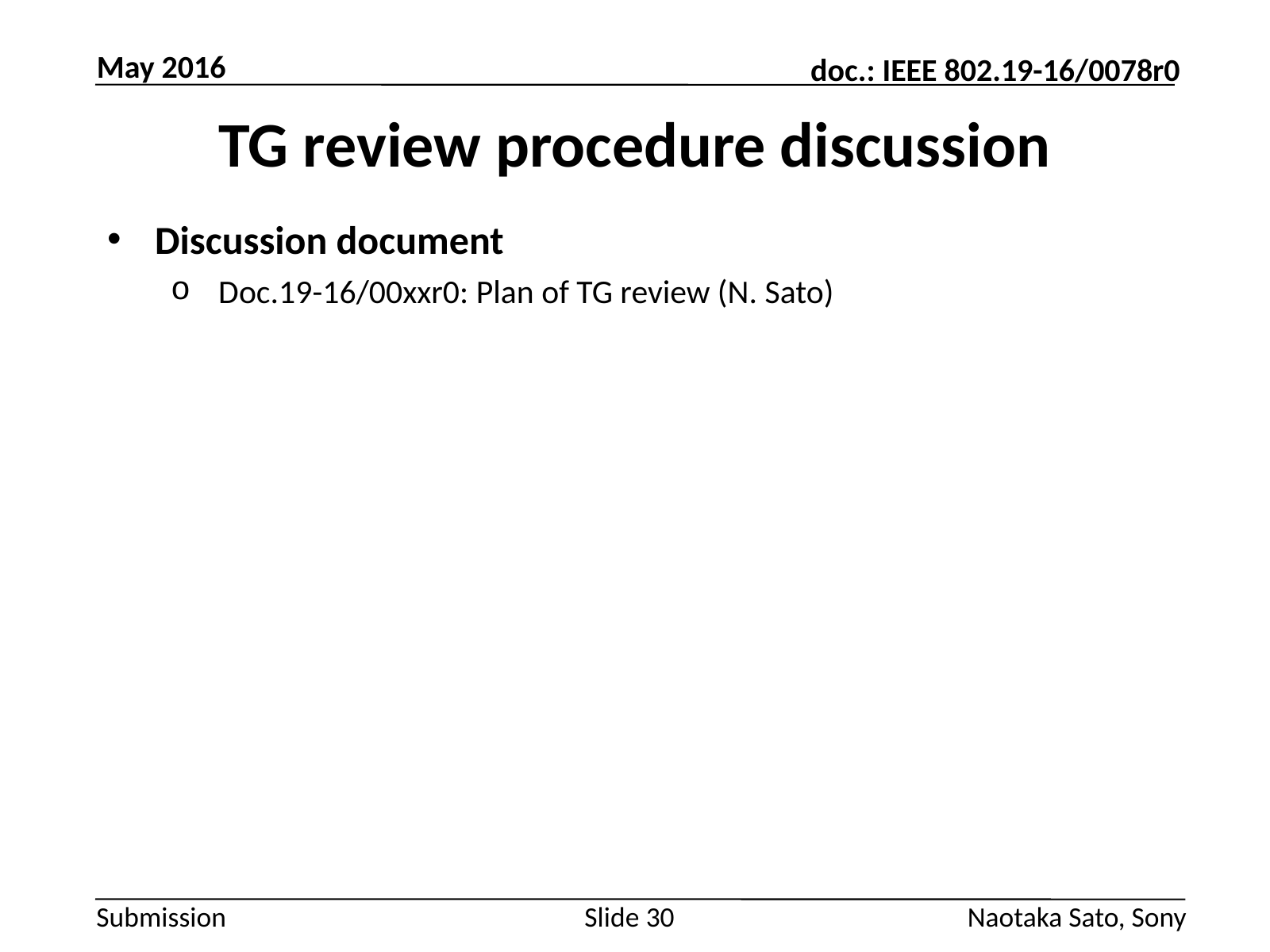

May 2016
# TG review procedure discussion
Discussion document
Doc.19-16/00xxr0: Plan of TG review (N. Sato)
Slide 30
Naotaka Sato, Sony